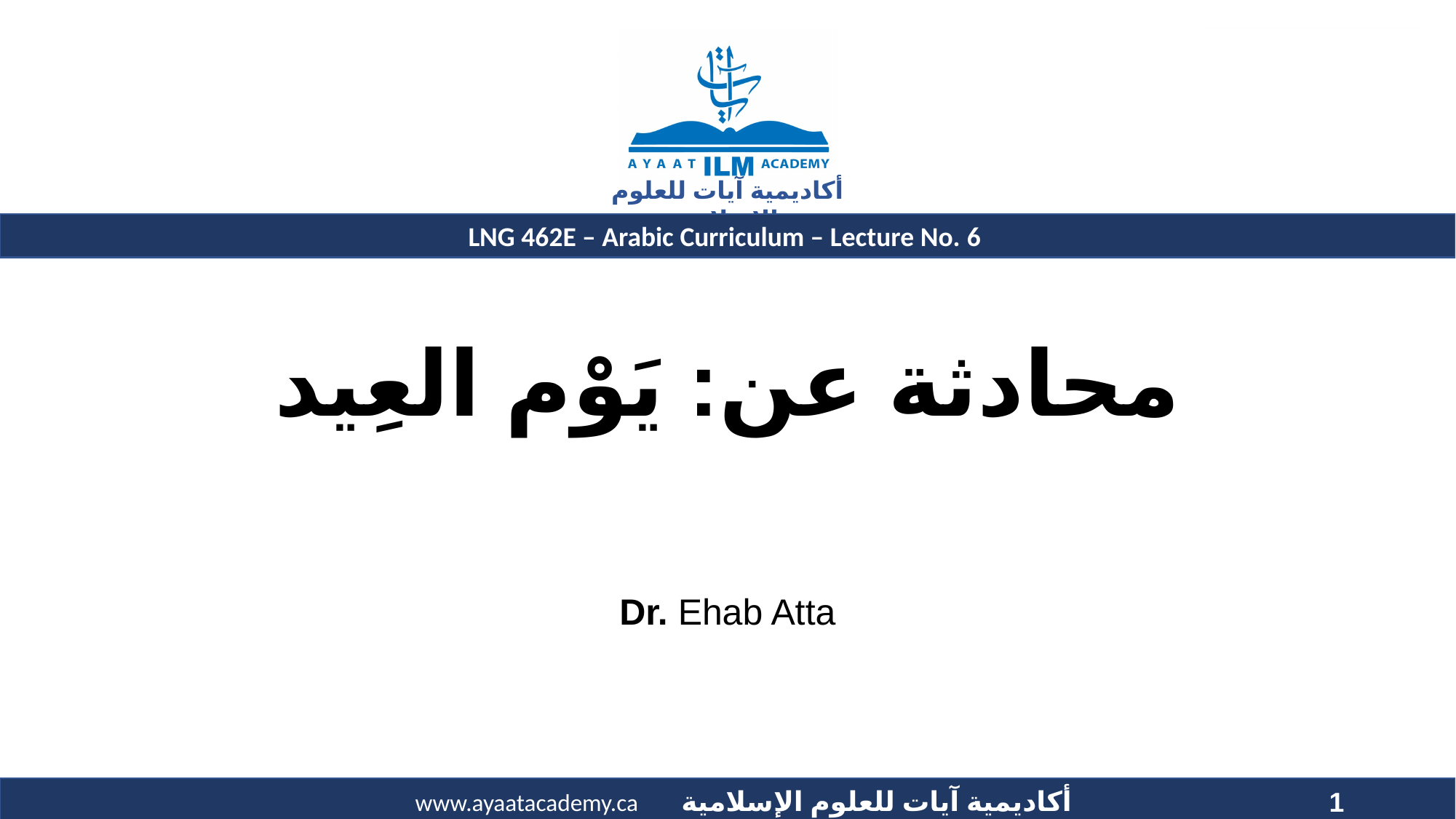

# محادثة عن: يَوْم العِيد
Dr. Ehab Atta
1